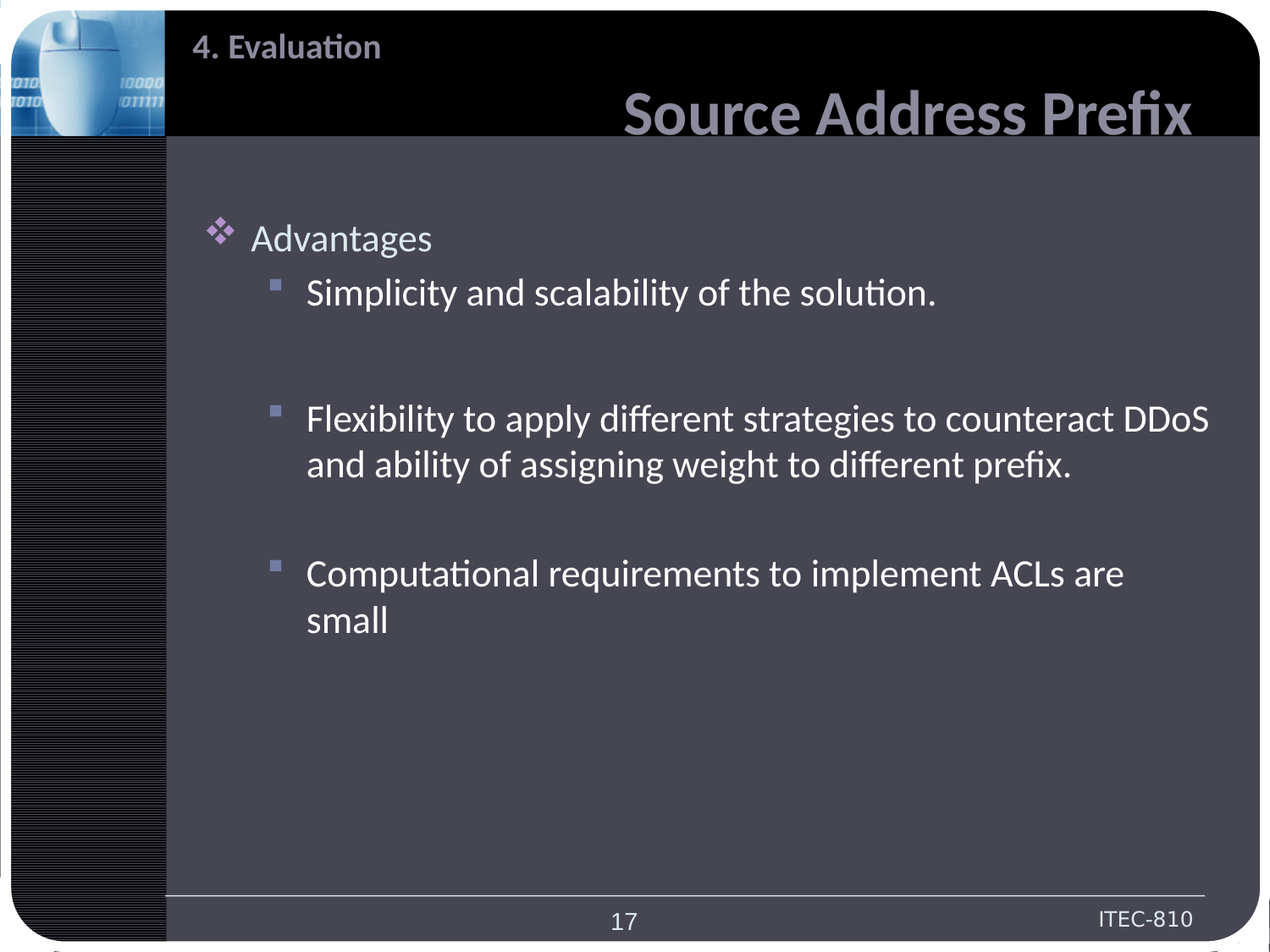

4. Evaluation
                              Source Address Prefix

Advantages
Simplicity and scalability of the solution.

Flexibility to apply different strategies to counteract DDoS and ability of assigning weight to different prefix.

Computational requirements to implement ACLs are small

17
ITEC-810